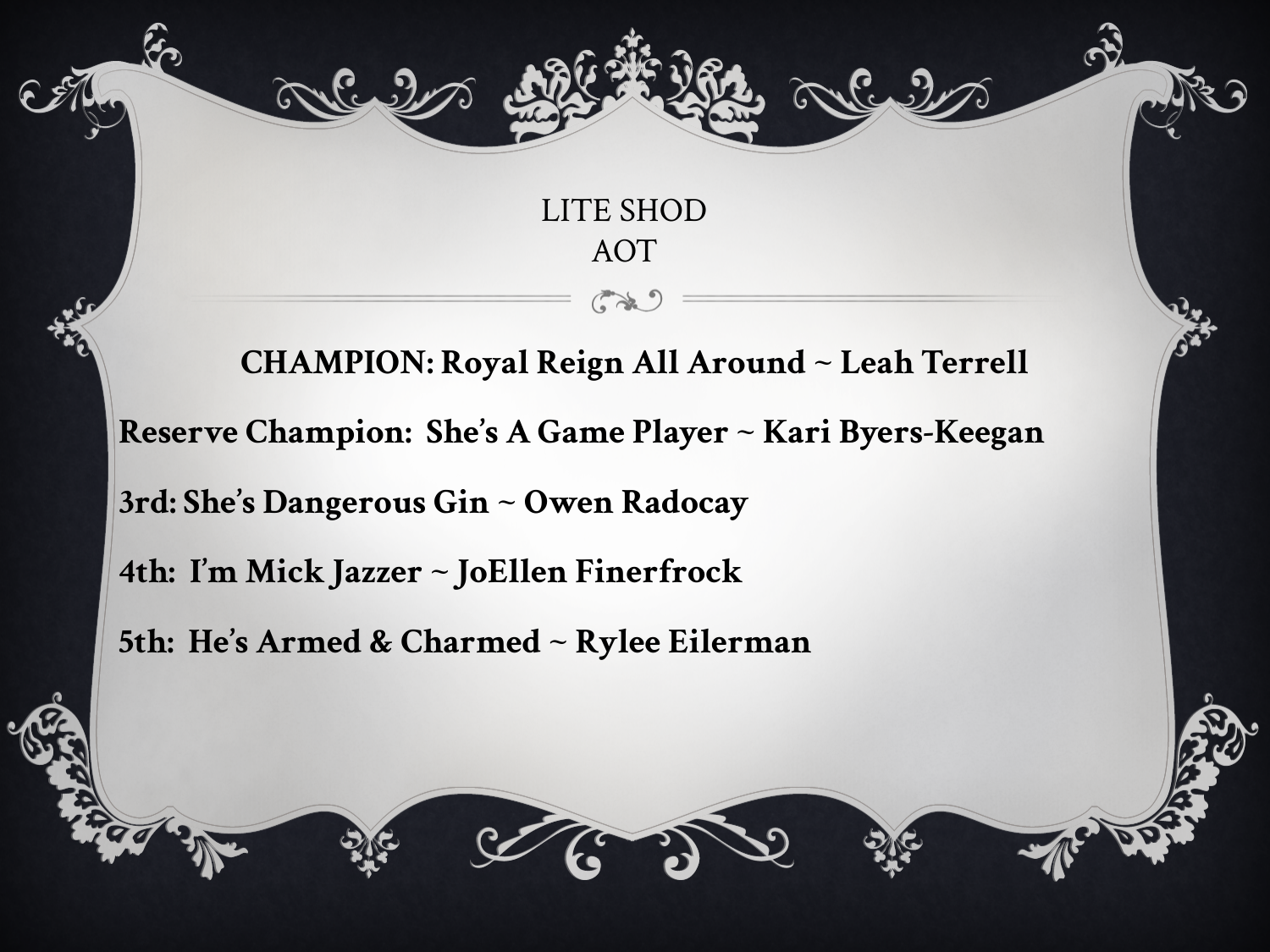

# LITE SHOD AOT
CHAMPION: Royal Reign All Around ~ Leah Terrell
Reserve Champion:  She’s A Game Player ~ Kari Byers-Keegan
3rd: She’s Dangerous Gin ~ Owen Radocay
4th:  I’m Mick Jazzer ~ JoEllen Finerfrock
5th:  He’s Armed & Charmed ~ Rylee Eilerman